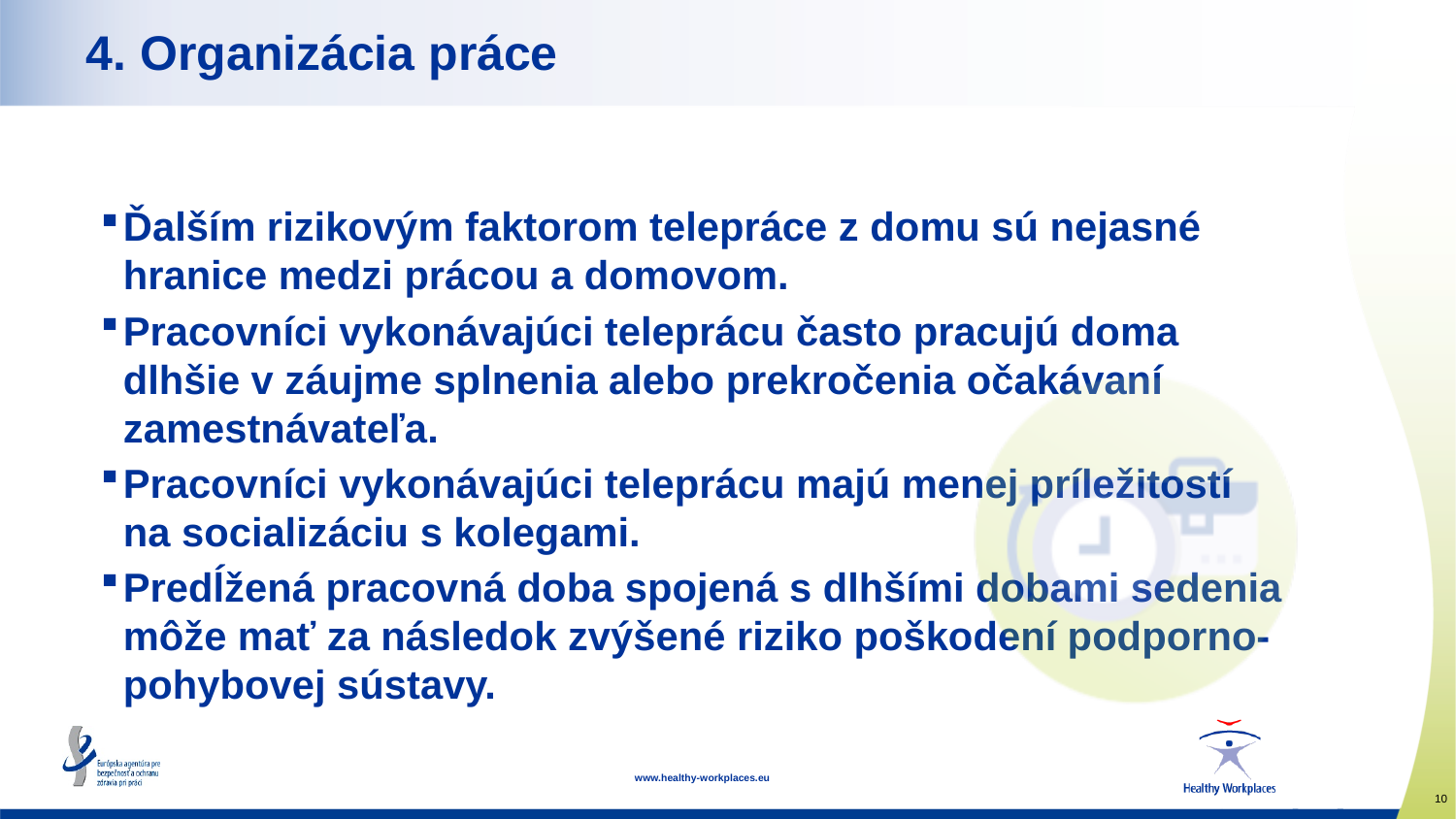

# 4. Organizácia práce
Ďalším rizikovým faktorom telepráce z domu sú nejasné hranice medzi prácou a domovom.
Pracovníci vykonávajúci teleprácu často pracujú doma dlhšie v záujme splnenia alebo prekročenia očakávaní zamestnávateľa.
Pracovníci vykonávajúci teleprácu majú menej príležitostí na socializáciu s kolegami.
Predĺžená pracovná doba spojená s dlhšími dobami sedenia môže mať za následok zvýšené riziko poškodení podporno-pohybovej sústavy.